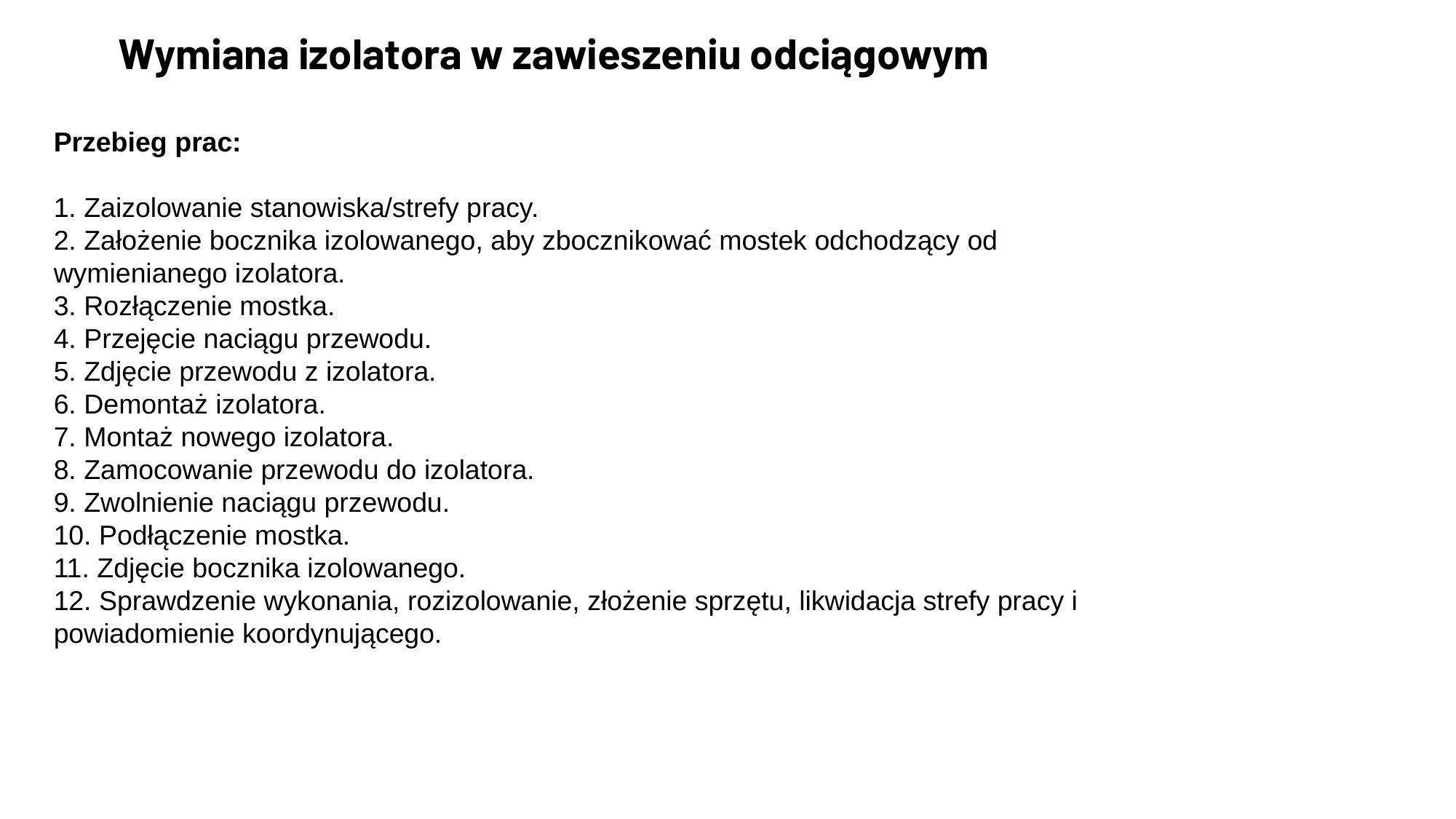

Wymiana izolatora w zawieszeniu odciągowym

Przebieg prac:

1. Zaizolowanie stanowiska/strefy pracy.
2. Założenie bocznika izolowanego, aby zbocznikować mostek odchodzący od wymienianego izolatora.
3. Rozłączenie mostka.
4. Przejęcie naciągu przewodu.
5. Zdjęcie przewodu z izolatora.
6. Demontaż izolatora.
7. Montaż nowego izolatora.
8. Zamocowanie przewodu do izolatora.
9. Zwolnienie naciągu przewodu.
10. Podłączenie mostka.
11. Zdjęcie bocznika izolowanego.
12. Sprawdzenie wykonania, rozizolowanie, złożenie sprzętu, likwidacja strefy pracy i powiadomienie koordynującego.